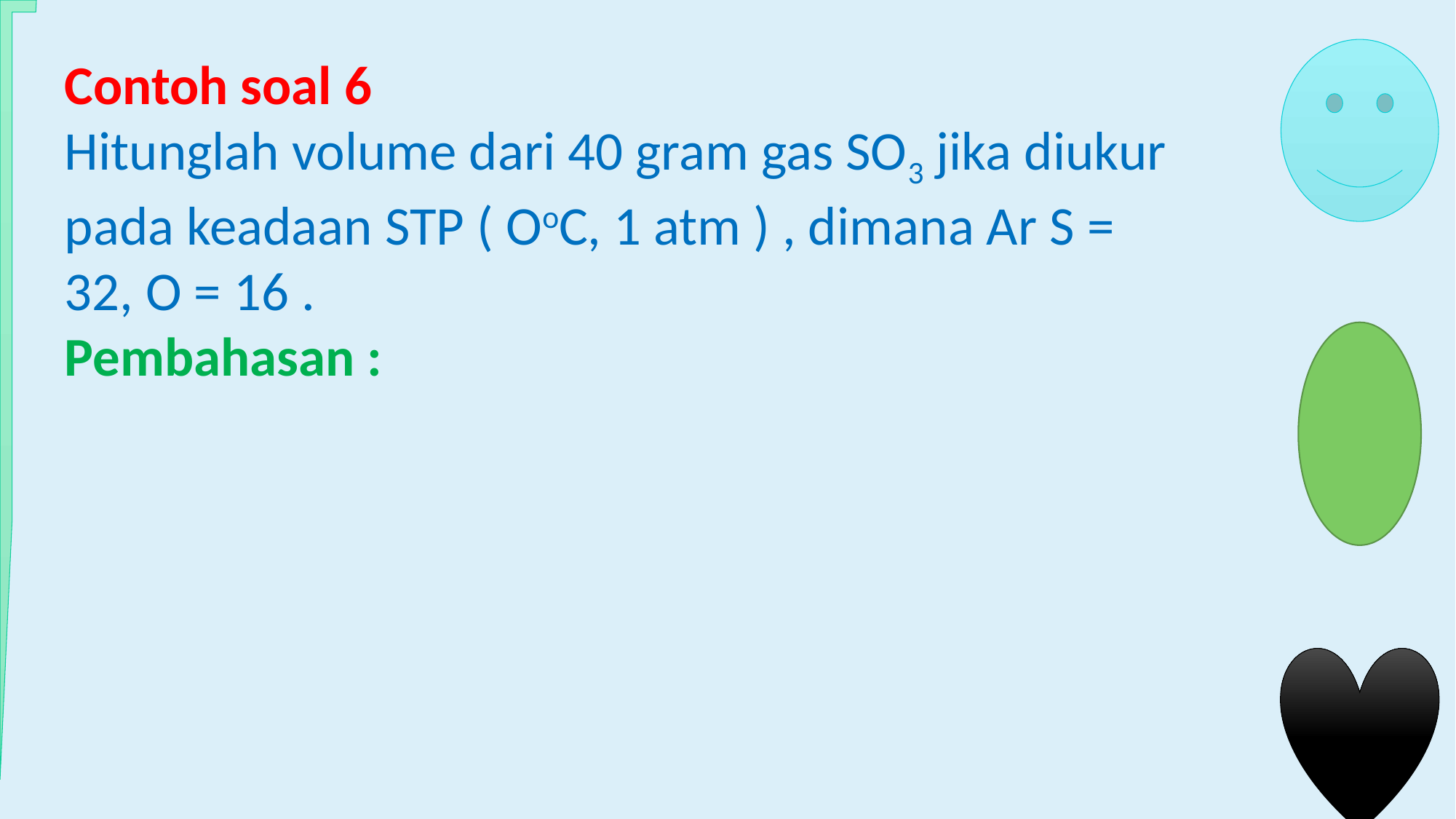

Contoh soal 6
Hitunglah volume dari 40 gram gas SO3 jika diukur pada keadaan STP ( OoC, 1 atm ) , dimana Ar S = 32, O = 16 .
Pembahasan :